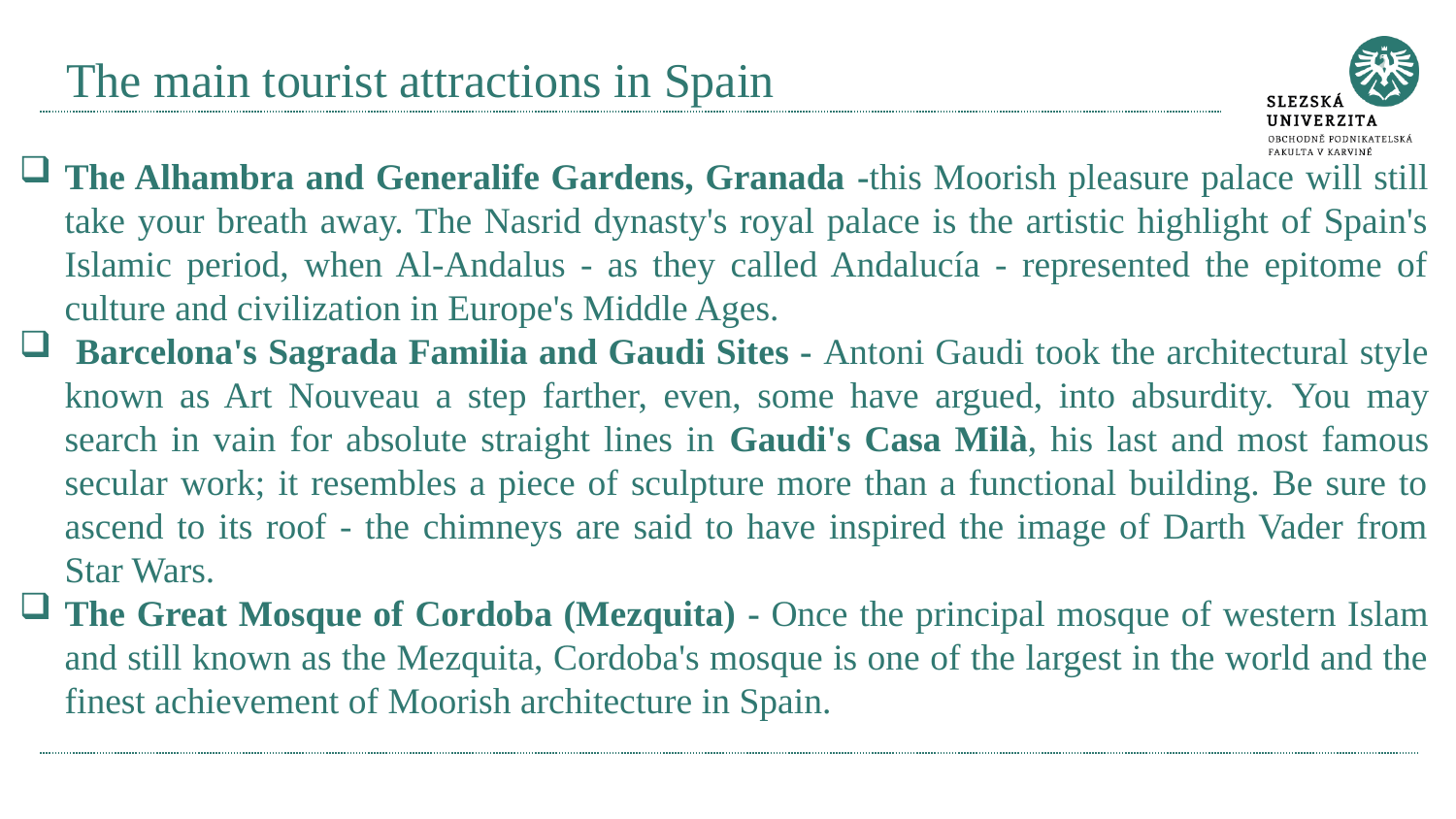

# The main tourist attractions in Spain
The Alhambra and Generalife Gardens, Granada -this Moorish pleasure palace will still take your breath away. The Nasrid dynasty's royal palace is the artistic highlight of Spain's Islamic period, when Al-Andalus - as they called Andalucía - represented the epitome of culture and civilization in Europe's Middle Ages.
 Barcelona's Sagrada Familia and Gaudi Sites - Antoni Gaudi took the architectural style known as Art Nouveau a step farther, even, some have argued, into absurdity. You may search in vain for absolute straight lines in Gaudi's Casa Milà, his last and most famous secular work; it resembles a piece of sculpture more than a functional building. Be sure to ascend to its roof - the chimneys are said to have inspired the image of Darth Vader from Star Wars.
The Great Mosque of Cordoba (Mezquita) - Once the principal mosque of western Islam and still known as the Mezquita, Cordoba's mosque is one of the largest in the world and the finest achievement of Moorish architecture in Spain.